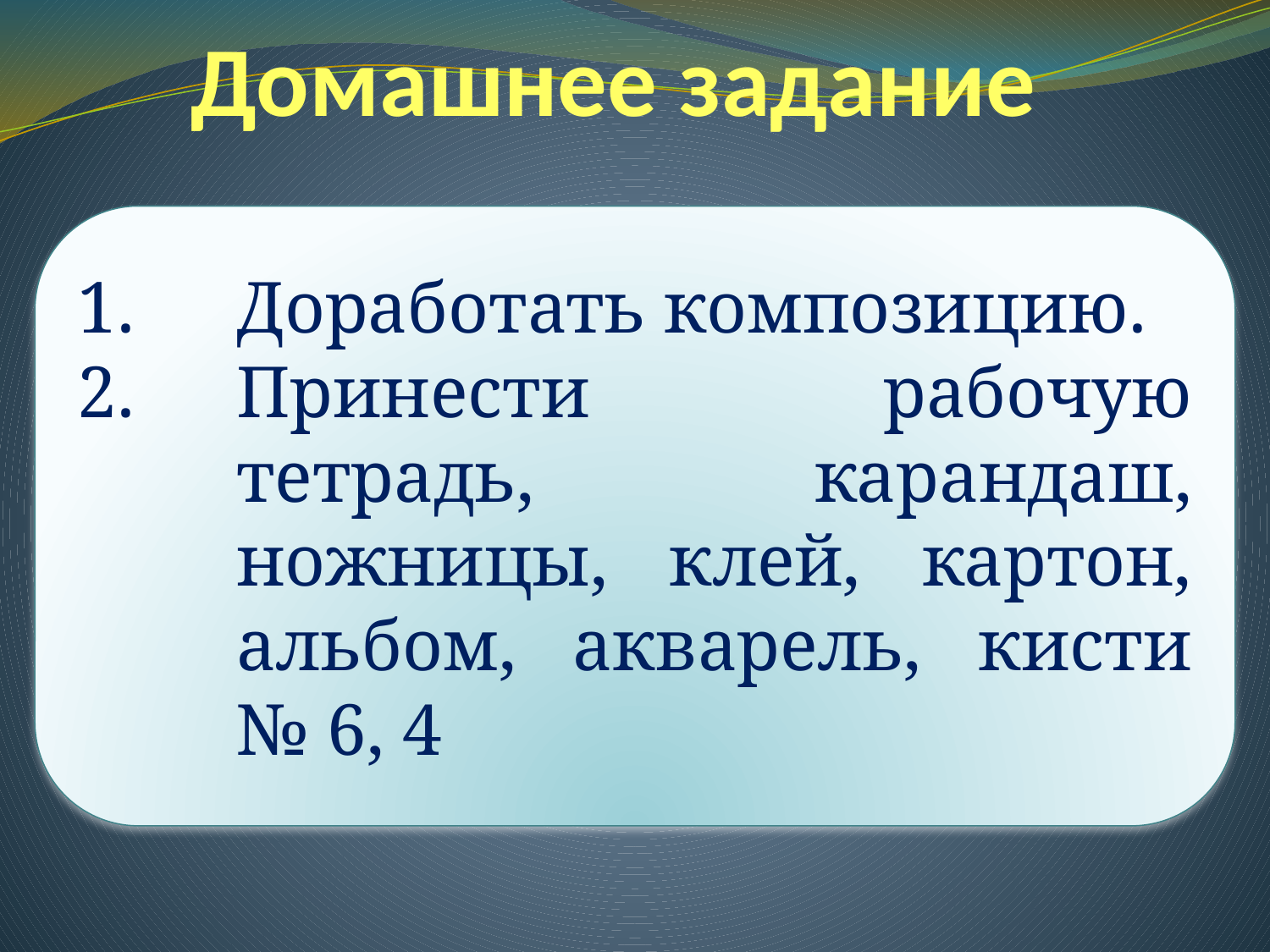

# Домашнее задание
Доработать композицию.
Принести рабочую тетрадь, карандаш, ножницы, клей, картон, альбом, акварель, кисти № 6, 4